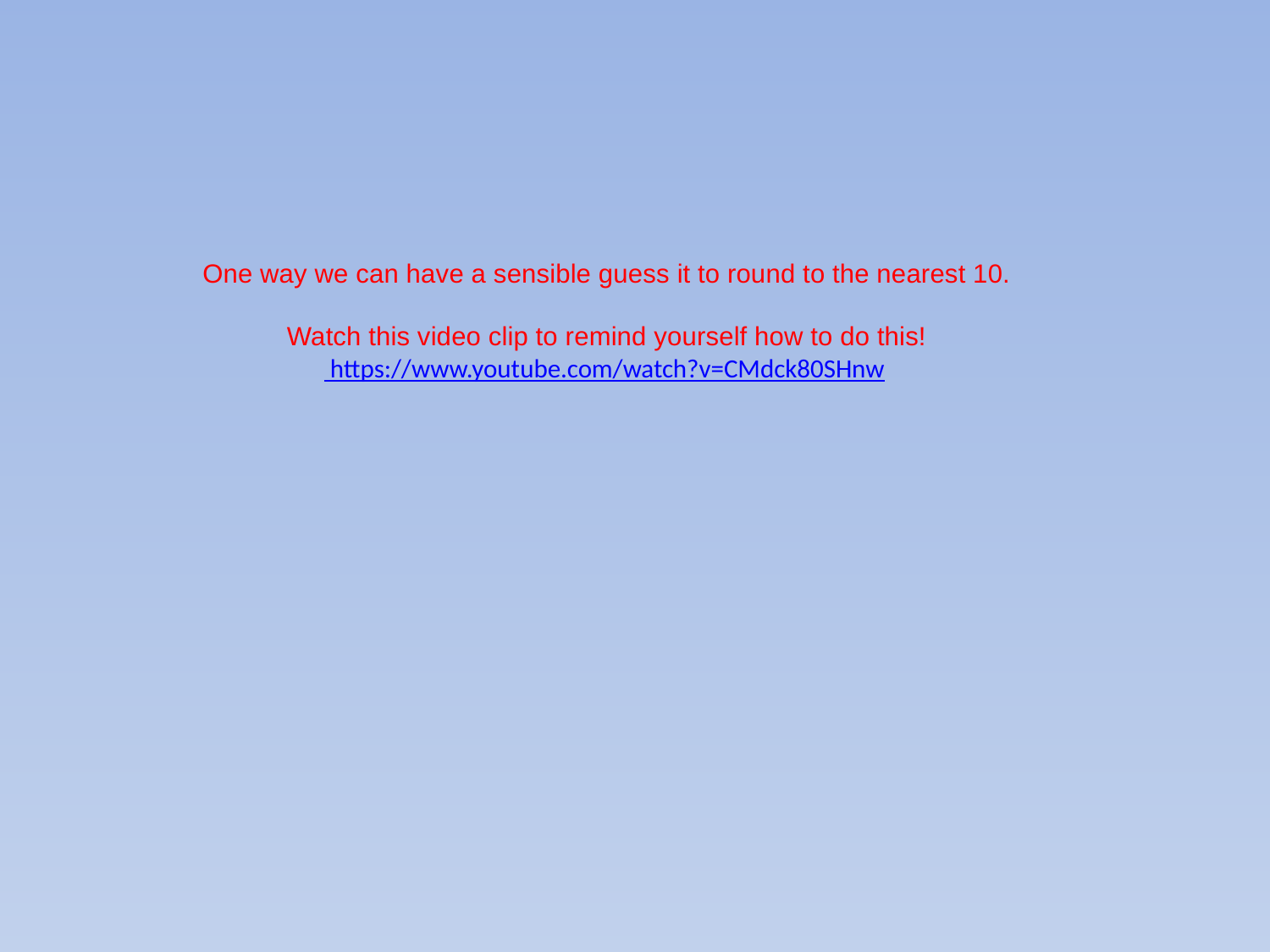

# One way we can have a sensible guess it to round to the nearest 10. Watch this video clip to remind yourself how to do this! https://www.youtube.com/watch?v=CMdck80SHnw